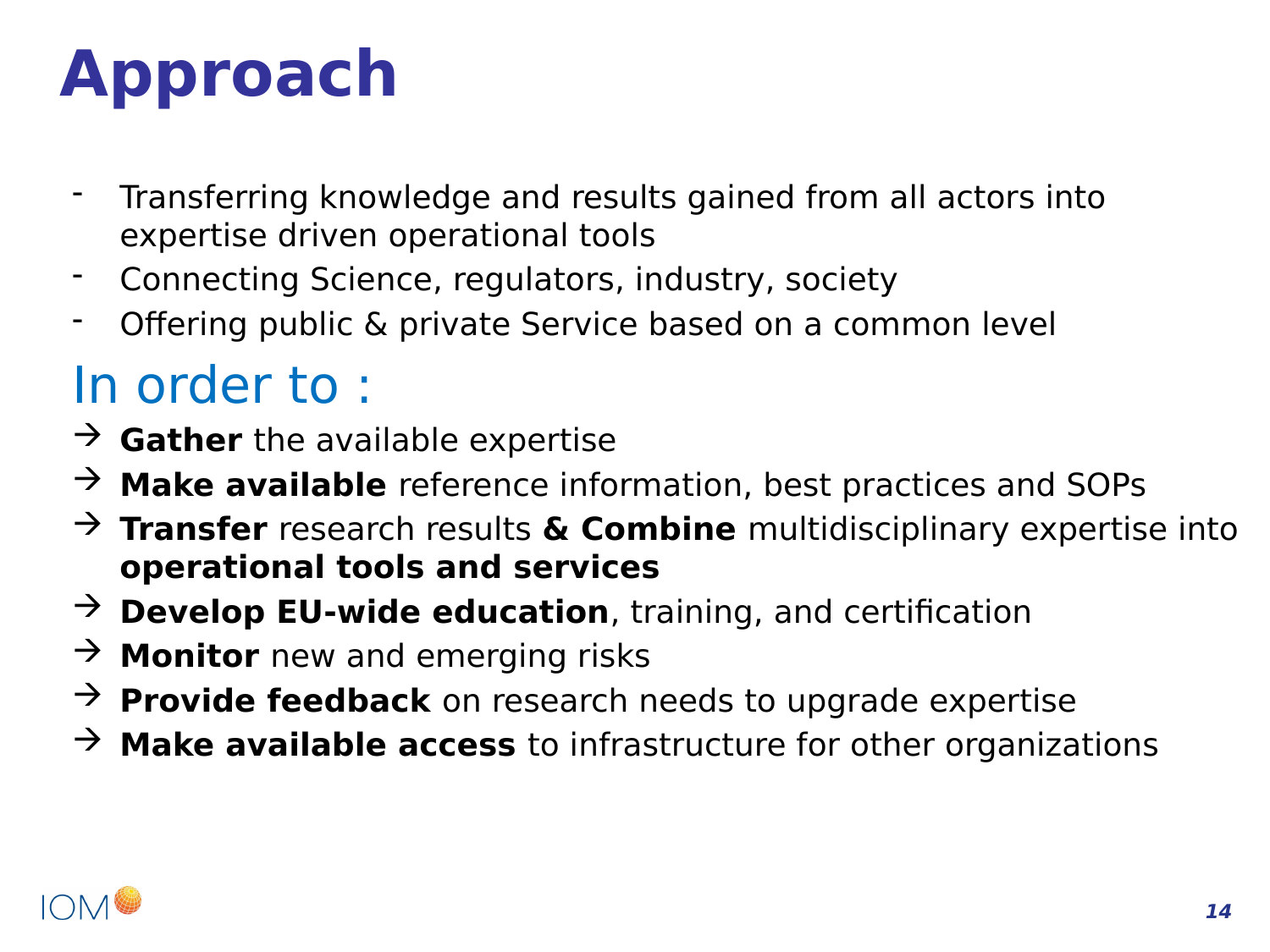

# Approach
Transferring knowledge and results gained from all actors into expertise driven operational tools
Connecting Science, regulators, industry, society
Offering public & private Service based on a common level
In order to :
Gather the available expertise
Make available reference information, best practices and SOPs
Transfer research results & Combine multidisciplinary expertise into operational tools and services
Develop EU-wide education, training, and certification
Monitor new and emerging risks
Provide feedback on research needs to upgrade expertise
Make available access to infrastructure for other organizations

14